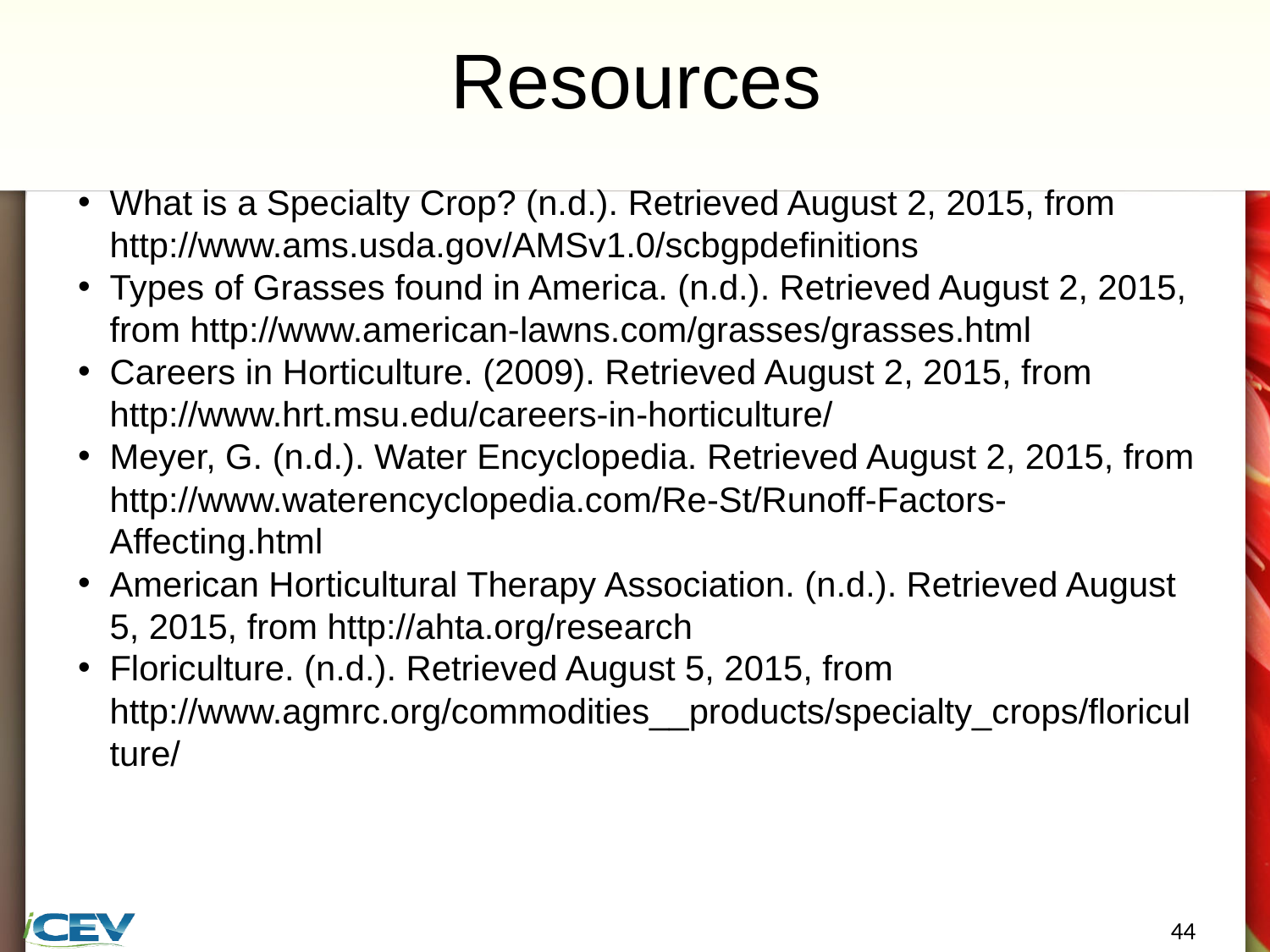

# Resources
What is a Specialty Crop? (n.d.). Retrieved August 2, 2015, from http://www.ams.usda.gov/AMSv1.0/scbgpdefinitions
Types of Grasses found in America. (n.d.). Retrieved August 2, 2015, from http://www.american-lawns.com/grasses/grasses.html
Careers in Horticulture. (2009). Retrieved August 2, 2015, from http://www.hrt.msu.edu/careers-in-horticulture/
Meyer, G. (n.d.). Water Encyclopedia. Retrieved August 2, 2015, from http://www.waterencyclopedia.com/Re-St/Runoff-Factors-Affecting.html
American Horticultural Therapy Association. (n.d.). Retrieved August 5, 2015, from http://ahta.org/research
Floriculture. (n.d.). Retrieved August 5, 2015, from http://www.agmrc.org/commodities__products/specialty_crops/floriculture/